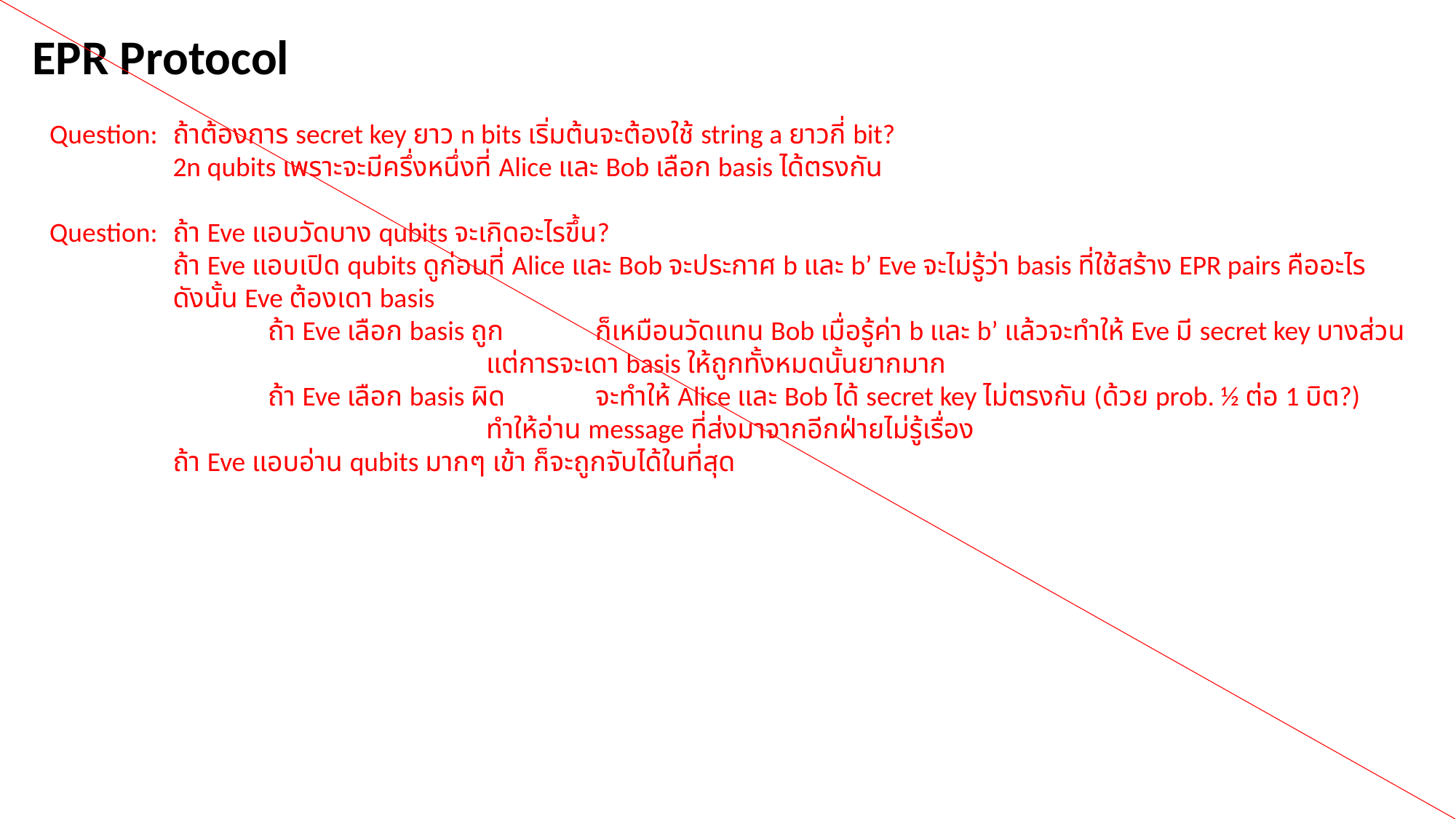

EPR Protocol
Question:	ถ้าต้องการ secret key ยาว n bits เริ่มต้นจะต้องใช้ string a ยาวกี่ bit?
	2n qubits เพราะจะมีครึ่งหนึ่งที่ Alice และ Bob เลือก basis ได้ตรงกัน

Question:	ถ้า Eve แอบวัดบาง qubits จะเกิดอะไรขึ้น?
	ถ้า Eve แอบเปิด qubits ดูก่อนที่ Alice และ Bob จะประกาศ b และ b’ Eve จะไม่รู้ว่า basis ที่ใช้สร้าง EPR pairs คืออะไร
	ดังนั้น Eve ต้องเดา basis
		ถ้า Eve เลือก basis ถูก	ก็เหมือนวัดแทน Bob เมื่อรู้ค่า b และ b’ แล้วจะทำให้ Eve มี secret key บางส่วน
				แต่การจะเดา basis ให้ถูกทั้งหมดนั้นยากมาก
		ถ้า Eve เลือก basis ผิด	จะทำให้ Alice และ Bob ได้ secret key ไม่ตรงกัน (ด้วย prob. ½ ต่อ 1 บิต?)
				ทำให้อ่าน message ที่ส่งมาจากอีกฝ่ายไม่รู้เรื่อง
	ถ้า Eve แอบอ่าน qubits มากๆ เข้า ก็จะถูกจับได้ในที่สุด